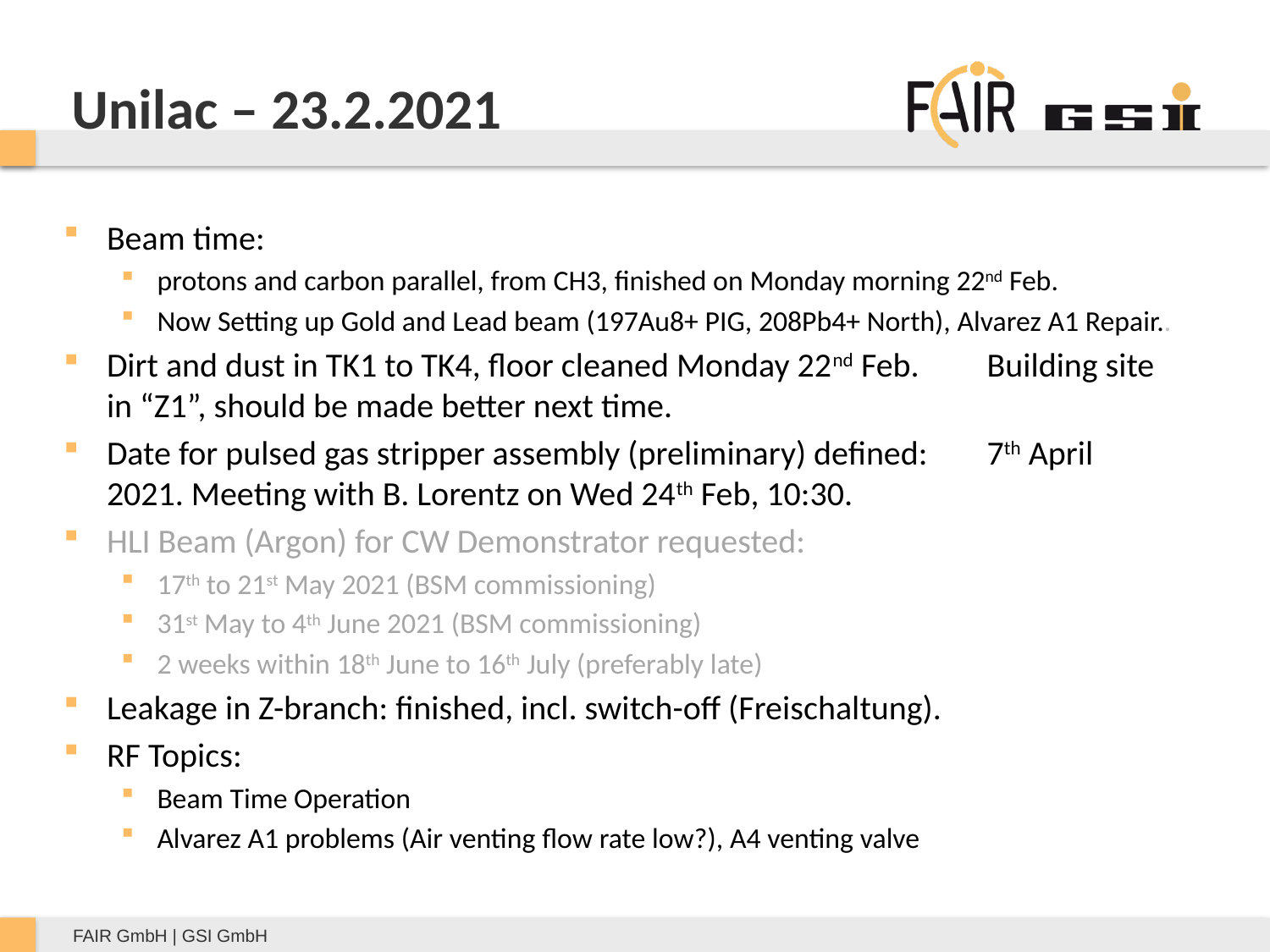

# Unilac – 23.2.2021

Beam time:
protons and carbon parallel, from CH3, finished on Monday morning 22nd Feb.
Now Setting up Gold and Lead beam (197Au8+ PIG, 208Pb4+ North), Alvarez A1 Repair..
Dirt and dust in TK1 to TK4, floor cleaned Monday 22nd Feb. 		Building site in “Z1”, should be made better next time.
Date for pulsed gas stripper assembly (preliminary) defined: 		7th April 2021. Meeting with B. Lorentz on Wed 24th Feb, 10:30.
HLI Beam (Argon) for CW Demonstrator requested:
17th to 21st May 2021 (BSM commissioning)
31st May to 4th June 2021 (BSM commissioning)
2 weeks within 18th June to 16th July (preferably late)
Leakage in Z-branch: finished, incl. switch-off (Freischaltung).
RF Topics:
Beam Time Operation
Alvarez A1 problems (Air venting flow rate low?), A4 venting valve